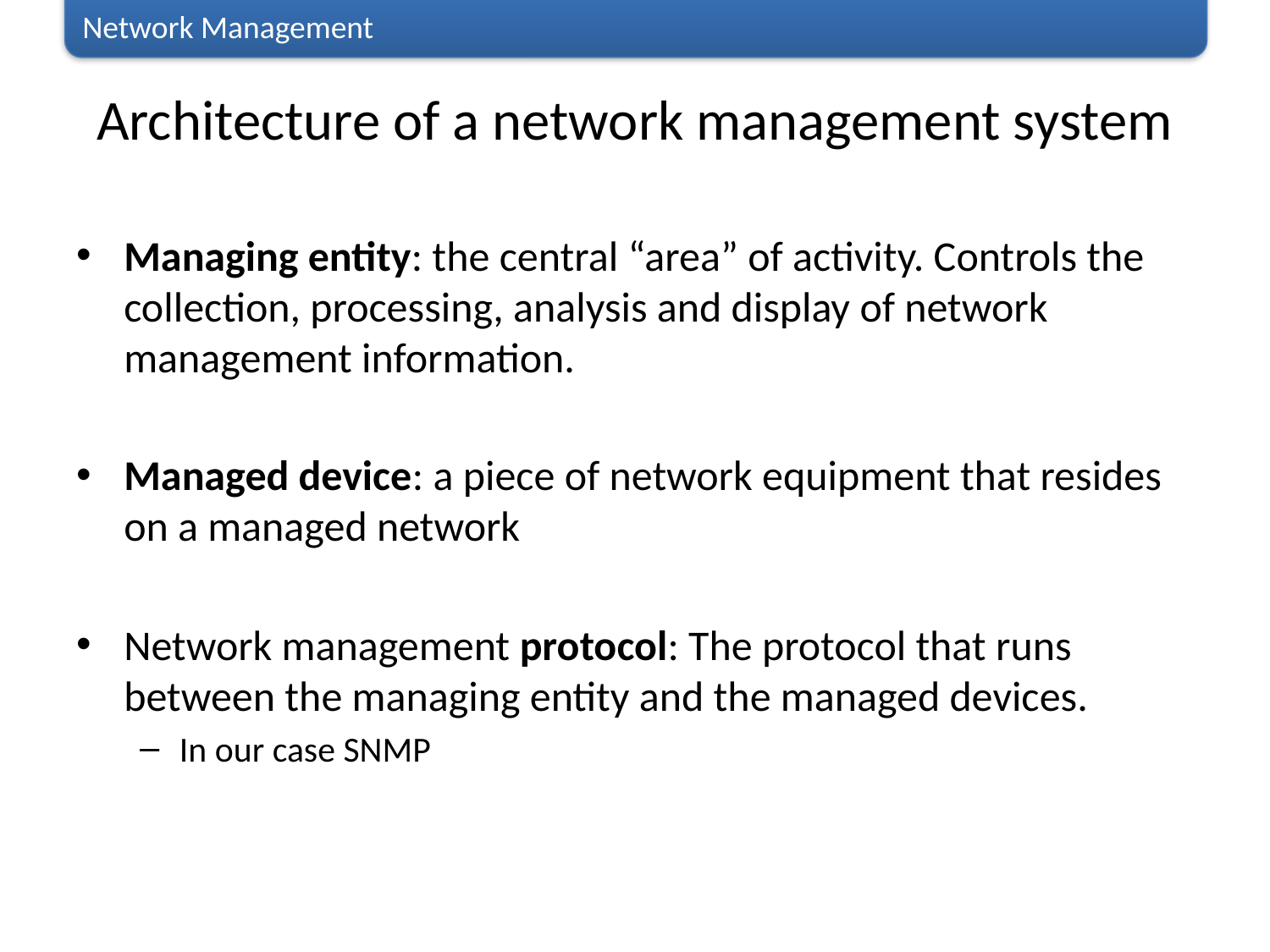

Network Management
# Architecture of a network management system
Managing entity: the central “area” of activity. Controls the collection, processing, analysis and display of network management information.

Managed device: a piece of network equipment that resides on a managed network

Network management protocol: The protocol that runs between the managing entity and the managed devices.
In our case SNMP